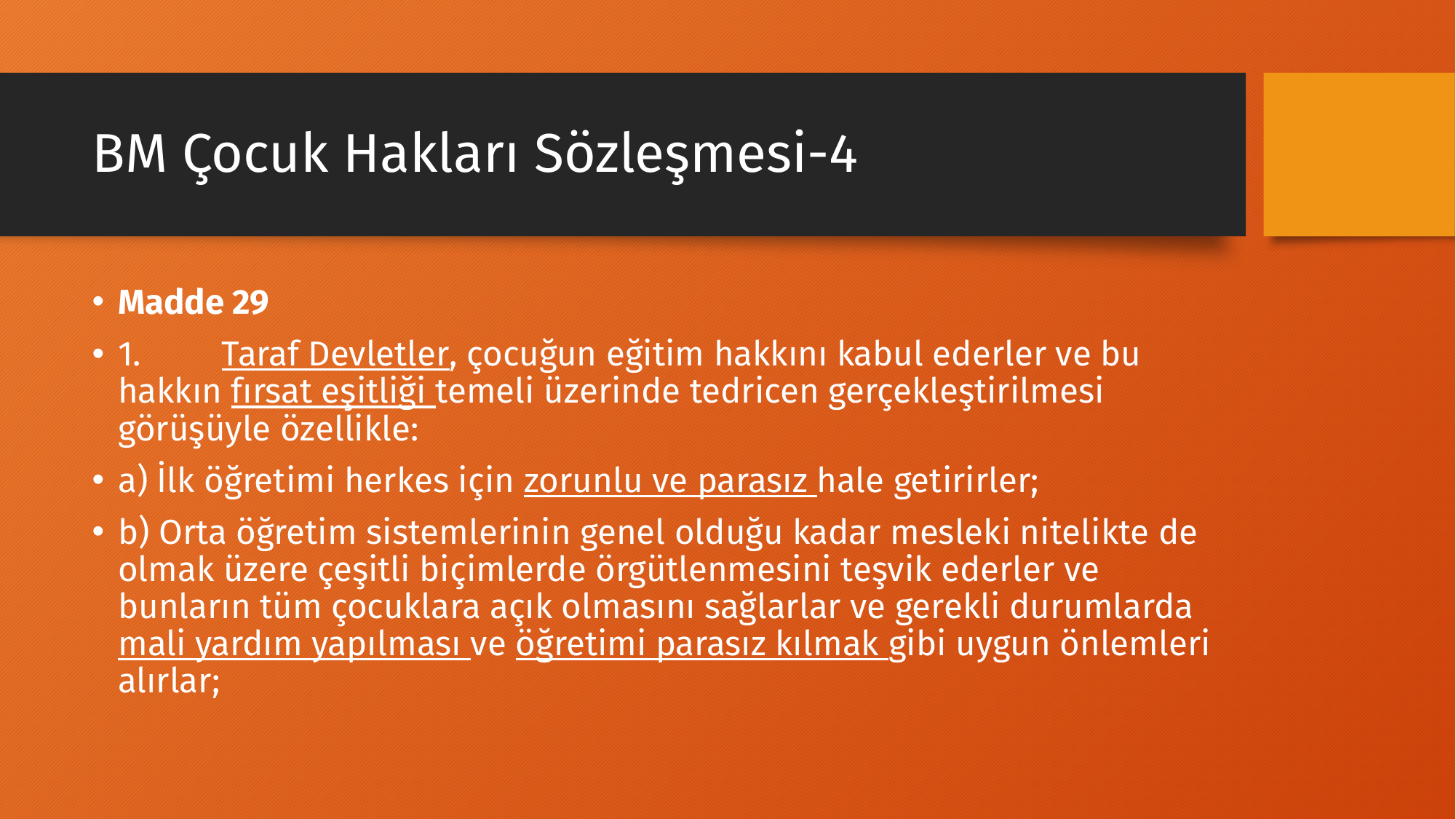

# BM Çocuk Hakları Sözleşmesi-4
Madde 29
1. 	Taraf Devletler, çocuğun eğitim hakkını kabul ederler ve bu hakkın fırsat eşitliği temeli üzerinde tedricen gerçekleştirilmesi görüşüyle özellikle:
a) İlk öğretimi herkes için zorunlu ve parasız hale getirirler;
b) Orta öğretim sistemlerinin genel olduğu kadar mesleki nitelikte de olmak üzere çeşitli biçimlerde örgütlenmesini teşvik ederler ve bunların tüm çocuklara açık olmasını sağlarlar ve gerekli durumlarda mali yardım yapılması ve öğretimi parasız kılmak gibi uygun önlemleri alırlar;